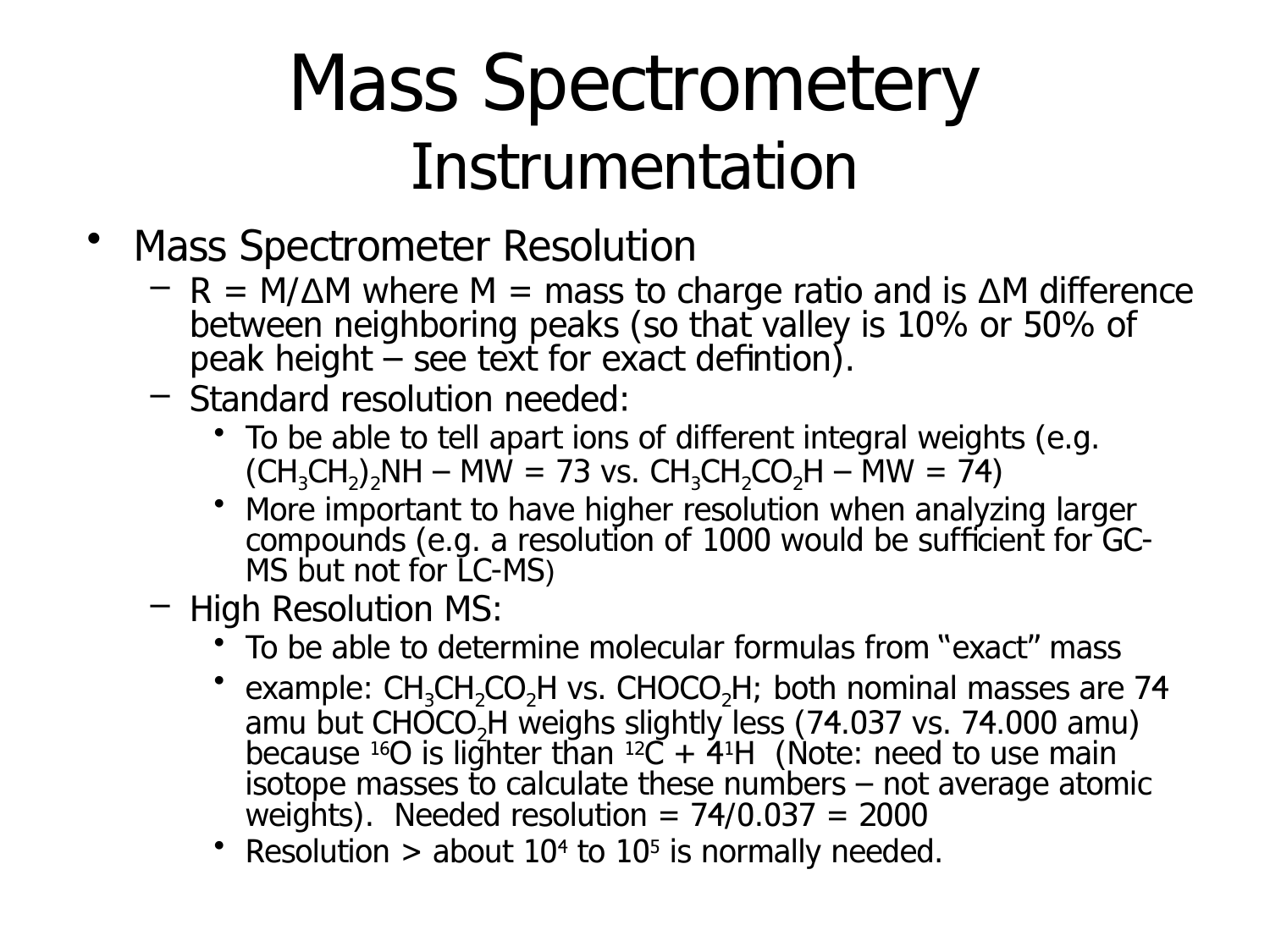

# Mass Spectrometery Instrumentation
Mass Spectrometer Resolution
R = M/ΔM where M = mass to charge ratio and is ΔM difference between neighboring peaks (so that valley is 10% or 50% of peak height – see text for exact defintion).
Standard resolution needed:
To be able to tell apart ions of different integral weights (e.g. (CH3CH2)2NH – MW = 73 vs. CH3CH2CO2H – MW = 74)
More important to have higher resolution when analyzing larger compounds (e.g. a resolution of 1000 would be sufficient for GC-MS but not for LC-MS)
High Resolution MS:
To be able to determine molecular formulas from “exact” mass
example: CH3CH2CO2H vs. CHOCO2H; both nominal masses are 74 amu but CHOCO2H weighs slightly less (74.037 vs. 74.000 amu) because 16O is lighter than 12C + 41H  (Note: need to use main isotope masses to calculate these numbers – not average atomic weights).  Needed resolution = 74/0.037 = 2000
Resolution > about 104 to 105 is normally needed.